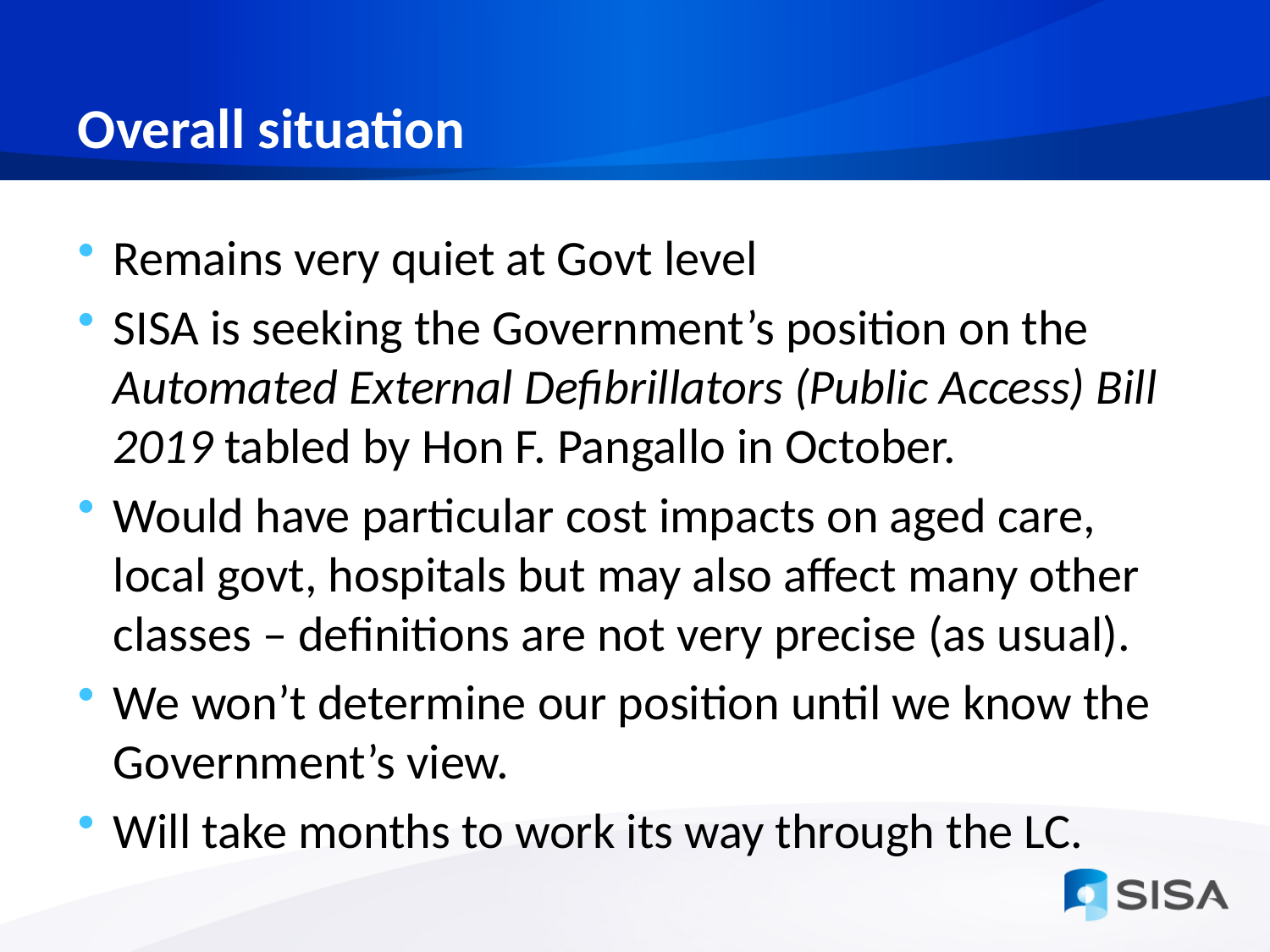

# Overall situation
Remains very quiet at Govt level
SISA is seeking the Government’s position on the Automated External Defibrillators (Public Access) Bill 2019 tabled by Hon F. Pangallo in October.
Would have particular cost impacts on aged care, local govt, hospitals but may also affect many other classes – definitions are not very precise (as usual).
We won’t determine our position until we know the Government’s view.
Will take months to work its way through the LC.